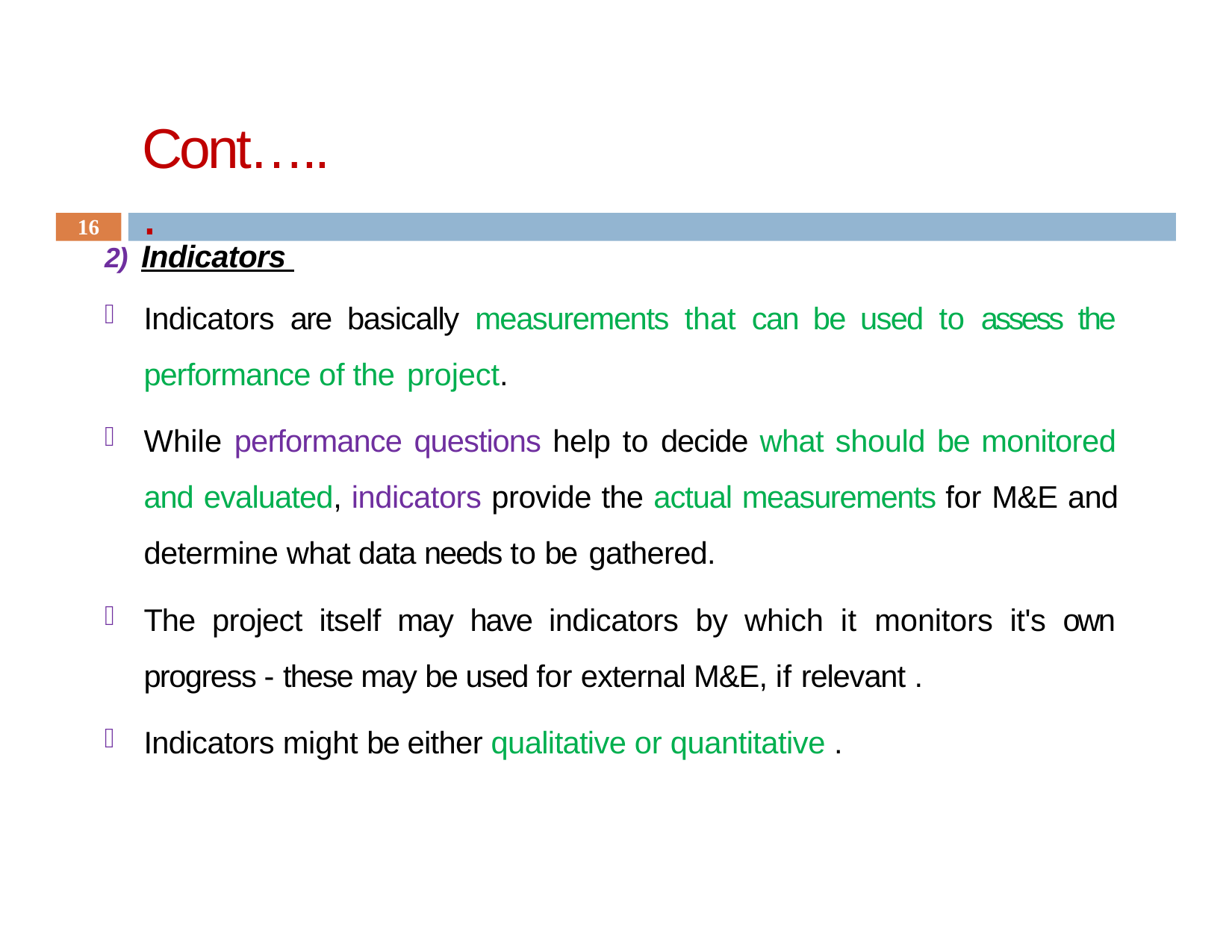

# Cont…...
16
2) Indicators
Indicators are basically measurements that can be used to assess the  performance of the project.
While performance questions help to decide what should be monitored  and evaluated, indicators provide the actual measurements for M&E and  determine what data needs to be gathered.
The project itself may have indicators by which it monitors it's own  progress - these may be used for external M&E, if relevant .
Indicators might be either qualitative or quantitative .